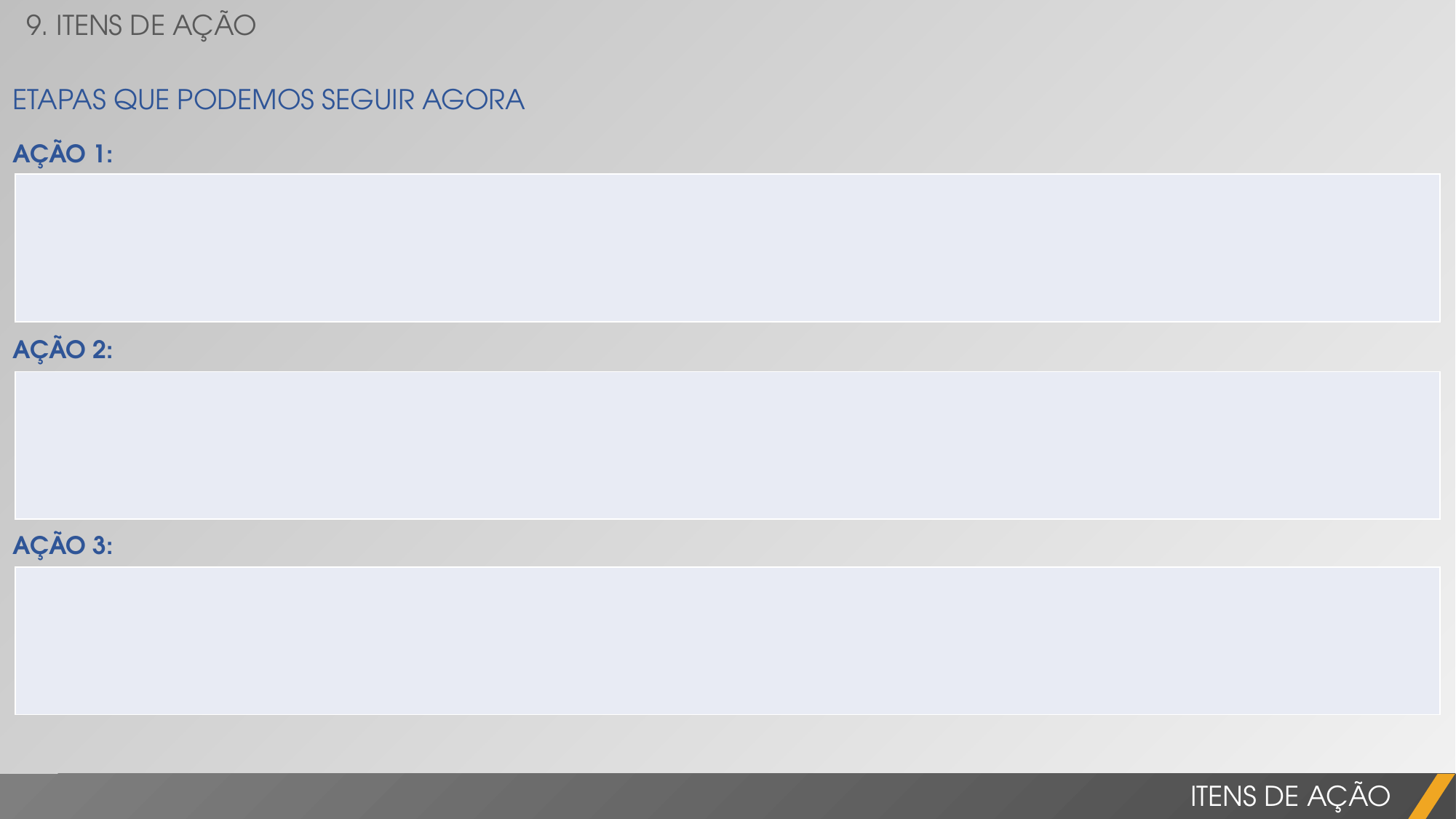

9. ITENS DE AÇÃO
ETAPAS QUE PODEMOS SEGUIR AGORA
AÇÃO 1:
|  |
| --- |
AÇÃO 2:
|  |
| --- |
AÇÃO 3:
|  |
| --- |
ITENS DE AÇÃO